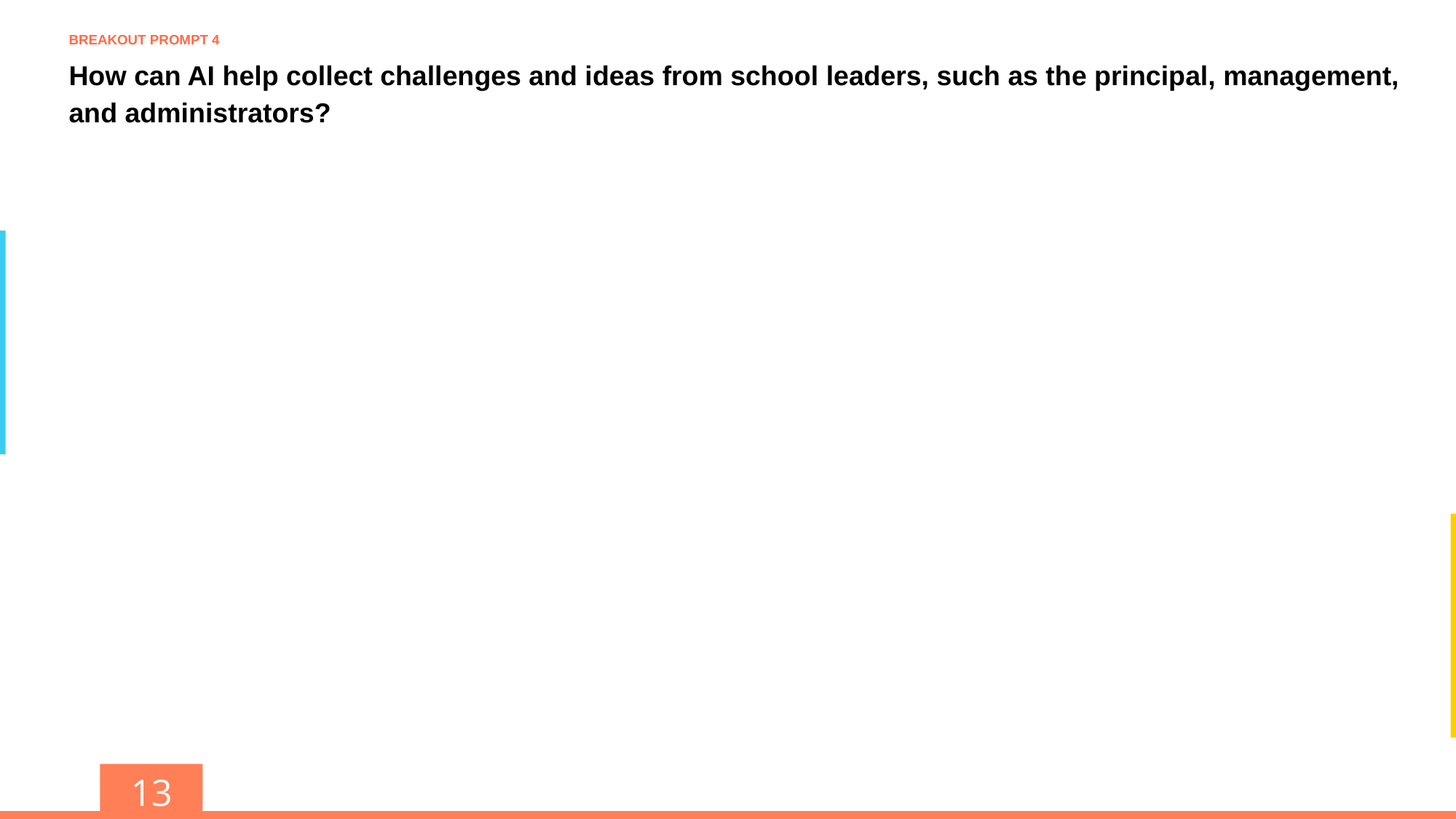

BREAKOUT PROMPT 4
How can AI help collect challenges and ideas from school leaders, such as the principal, management, and administrators?
13